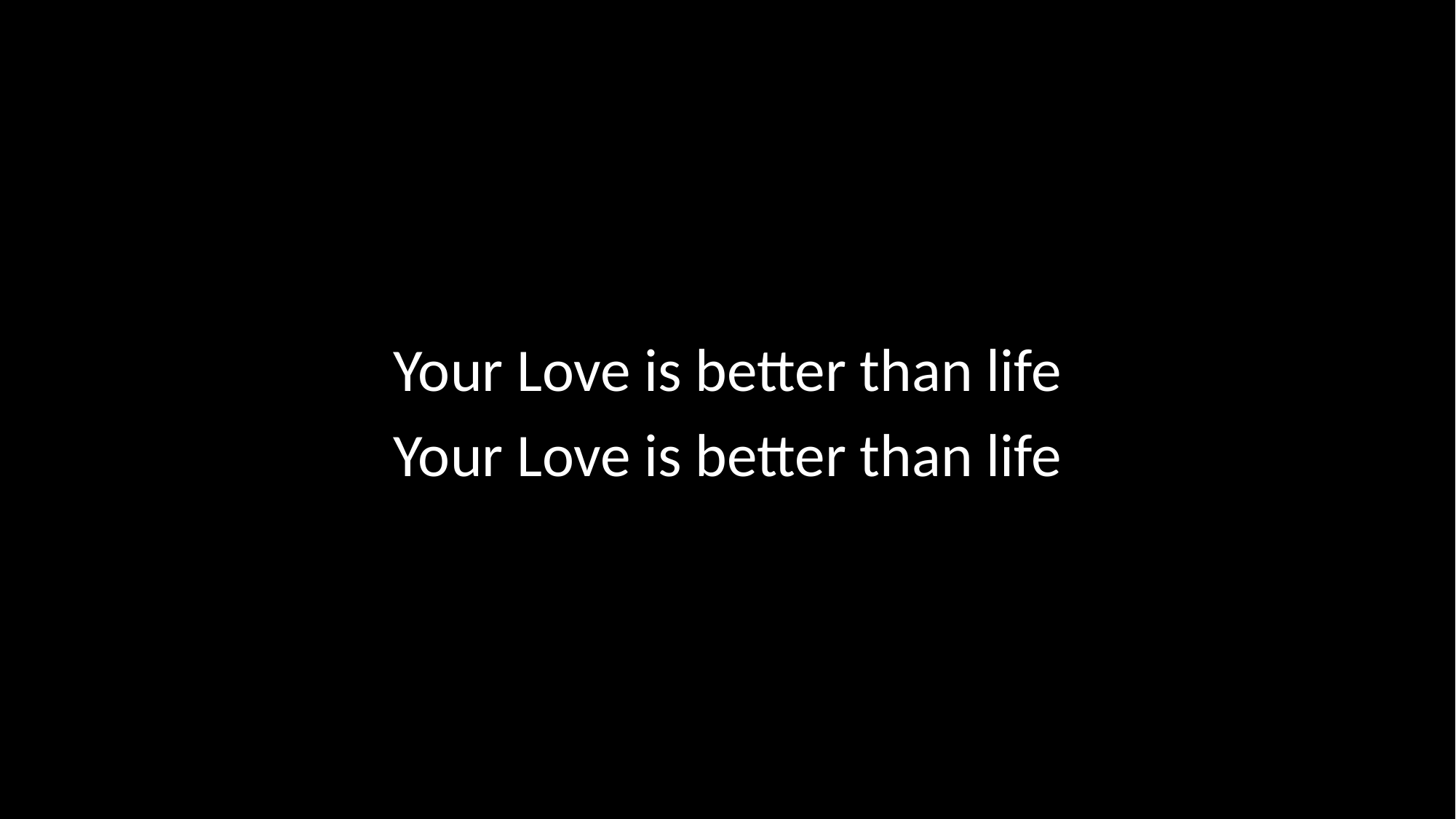

Your Love is better than life
Your Love is better than life